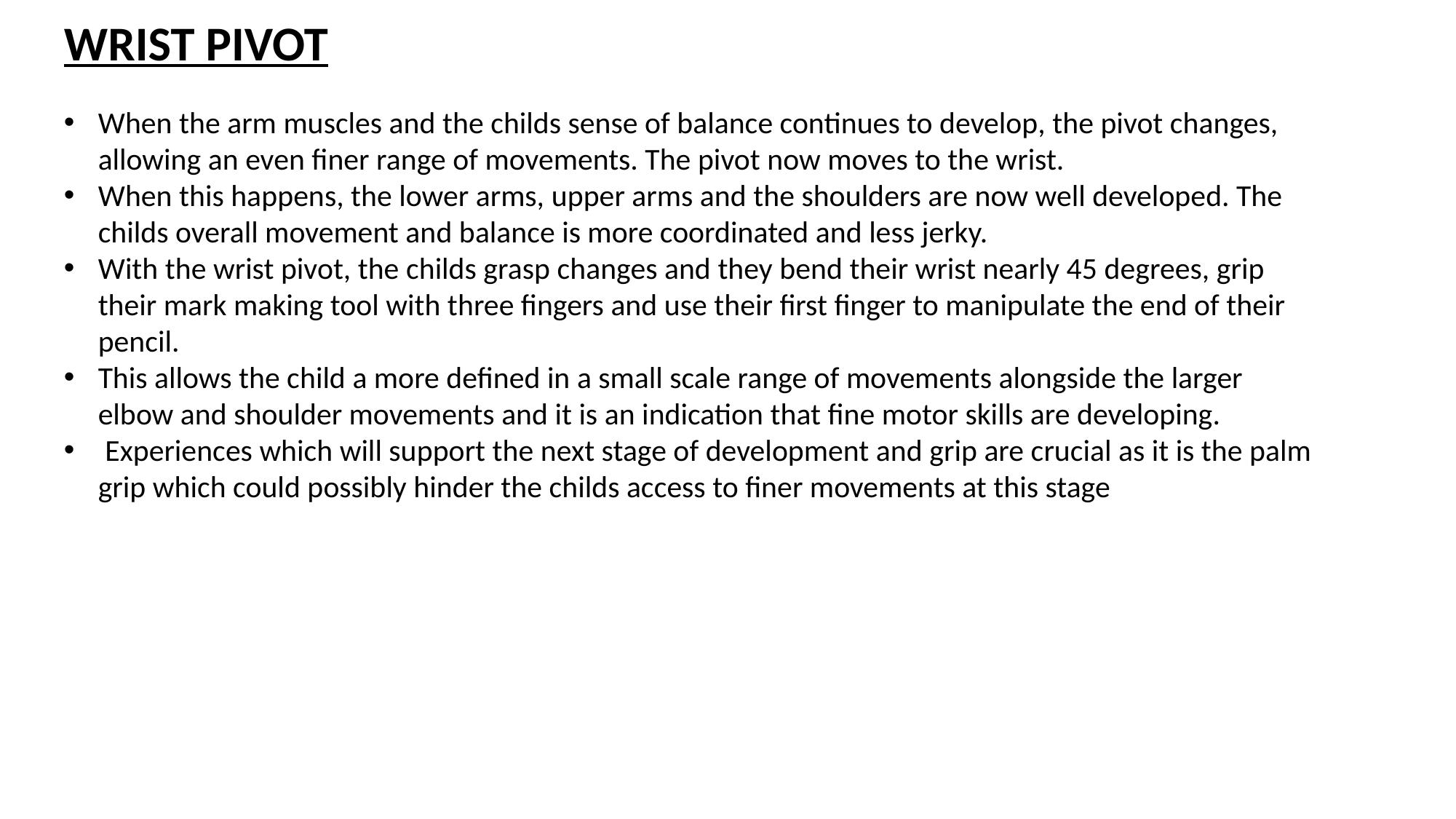

WRIST PIVOT

When the arm muscles and the childs sense of balance continues to develop, the pivot changes, allowing an even finer range of movements. The pivot now moves to the wrist.
When this happens, the lower arms, upper arms and the shoulders are now well developed. The childs overall movement and balance is more coordinated and less jerky.
With the wrist pivot, the childs grasp changes and they bend their wrist nearly 45 degrees, grip their mark making tool with three fingers and use their first finger to manipulate the end of their pencil.
This allows the child a more defined in a small scale range of movements alongside the larger elbow and shoulder movements and it is an indication that fine motor skills are developing.
 Experiences which will support the next stage of development and grip are crucial as it is the palm grip which could possibly hinder the childs access to finer movements at this stage